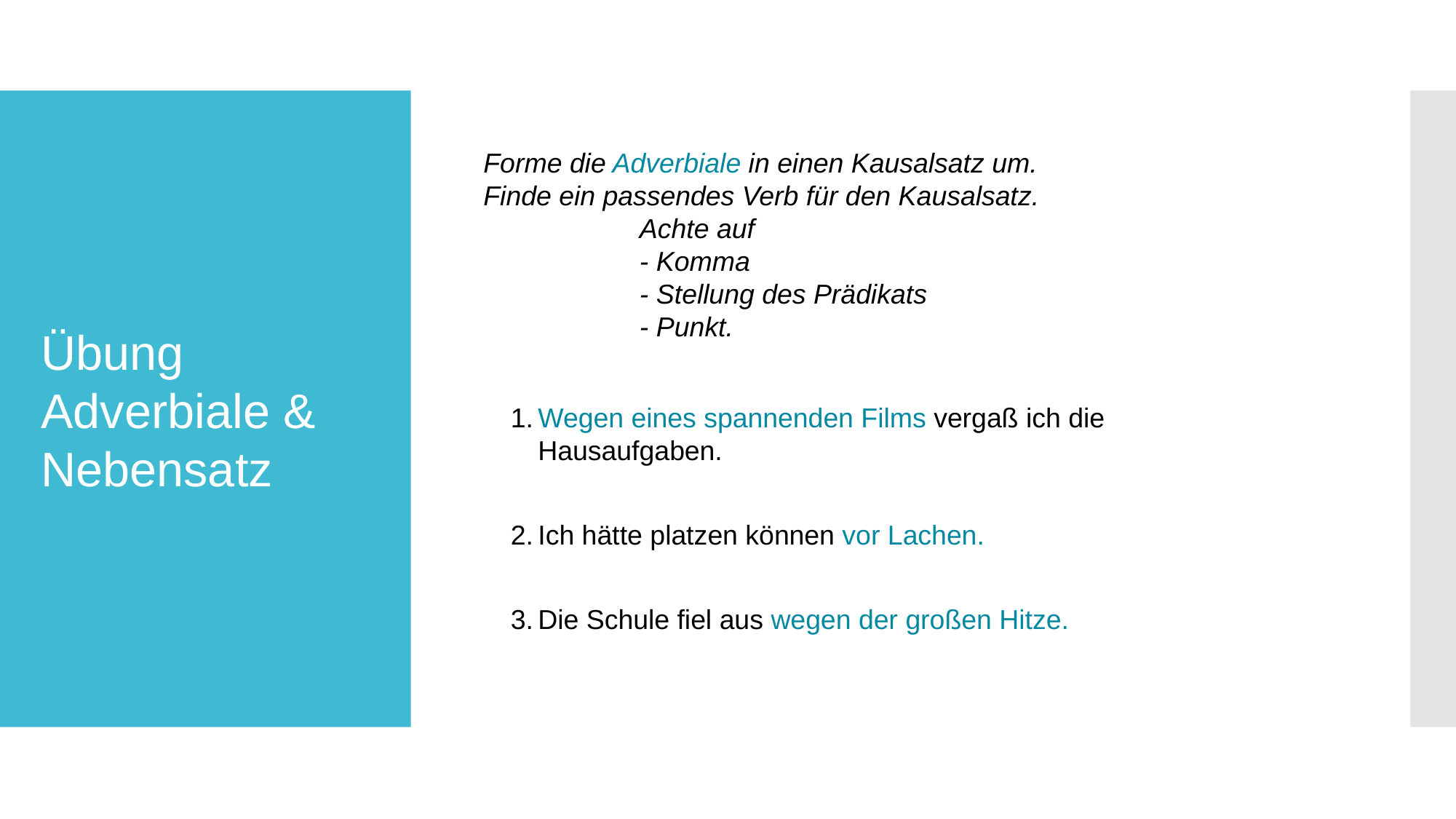

Forme die Adverbiale in einen Kausalsatz um.
Finde ein passendes Verb für den Kausalsatz.
Achte auf
- Komma
- Stellung des Prädikats
- Punkt.

Wegen eines spannenden Films vergaß ich die Hausaufgaben.
Ich hätte platzen können vor Lachen.
Die Schule fiel aus wegen der großen Hitze.
# Übung Adverbiale & Nebensatz